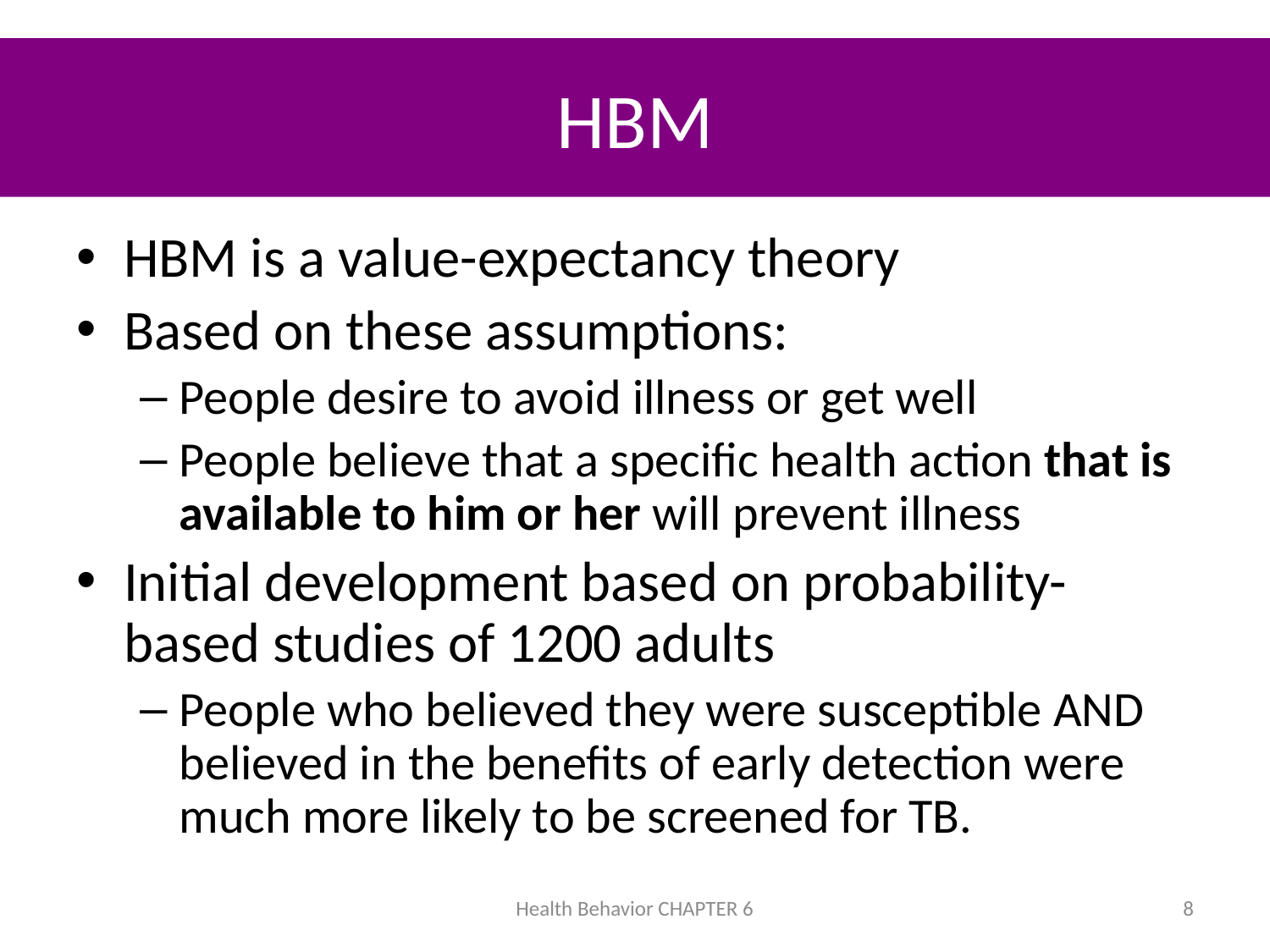

# HBM
HBM is a value-expectancy theory
Based on these assumptions:
People desire to avoid illness or get well
People believe that a specific health action that is available to him or her will prevent illness
Initial development based on probability-based studies of 1200 adults
People who believed they were susceptible AND believed in the benefits of early detection were much more likely to be screened for TB.
Health Behavior CHAPTER 6
8